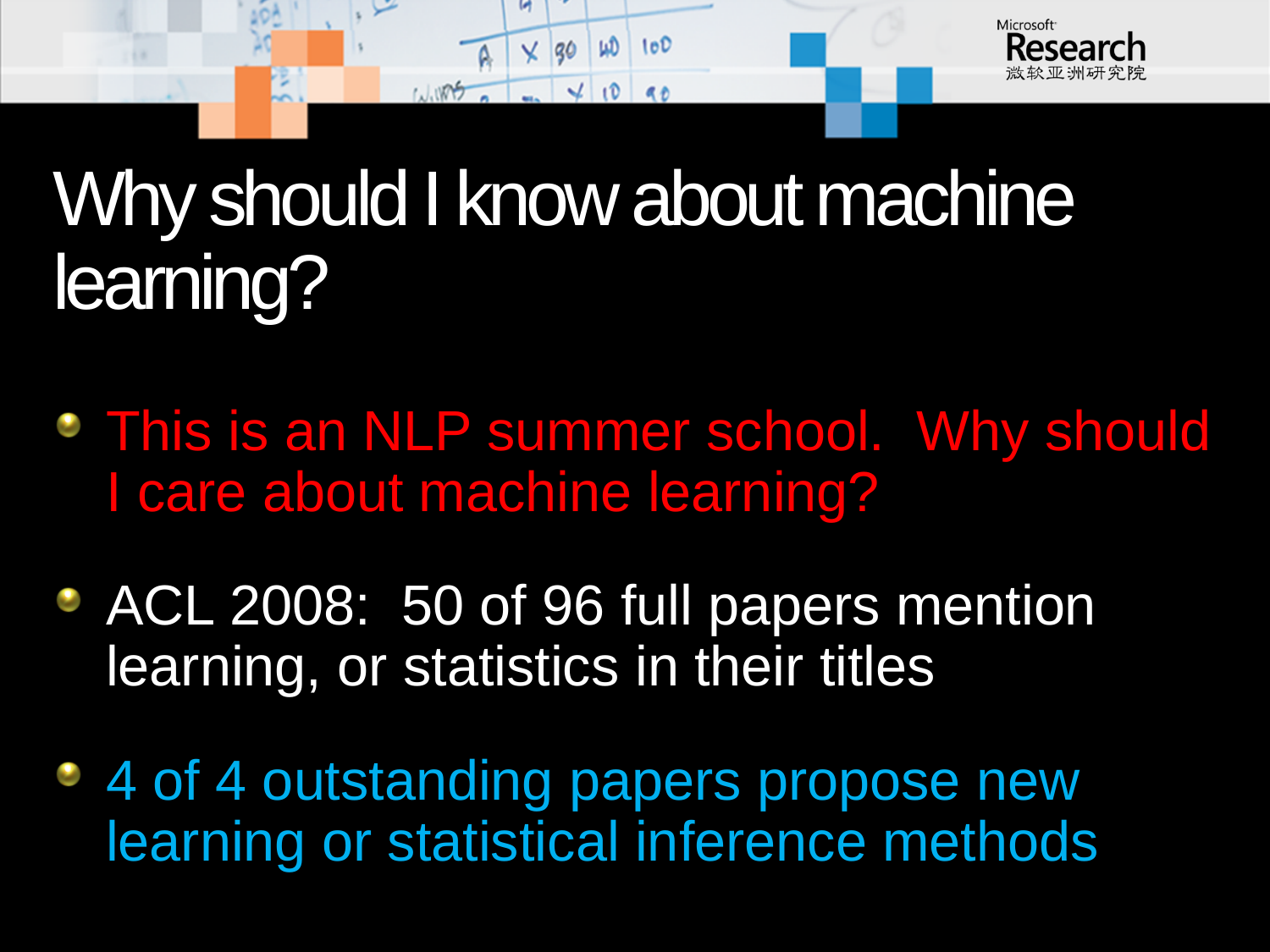

# Why should I know about machine learning?
This is an NLP summer school.  Why should I care about machine learning?
ACL 2008:  50 of 96 full papers mention learning, or statistics in their titles
4 of 4 outstanding papers propose new learning or statistical inference methods